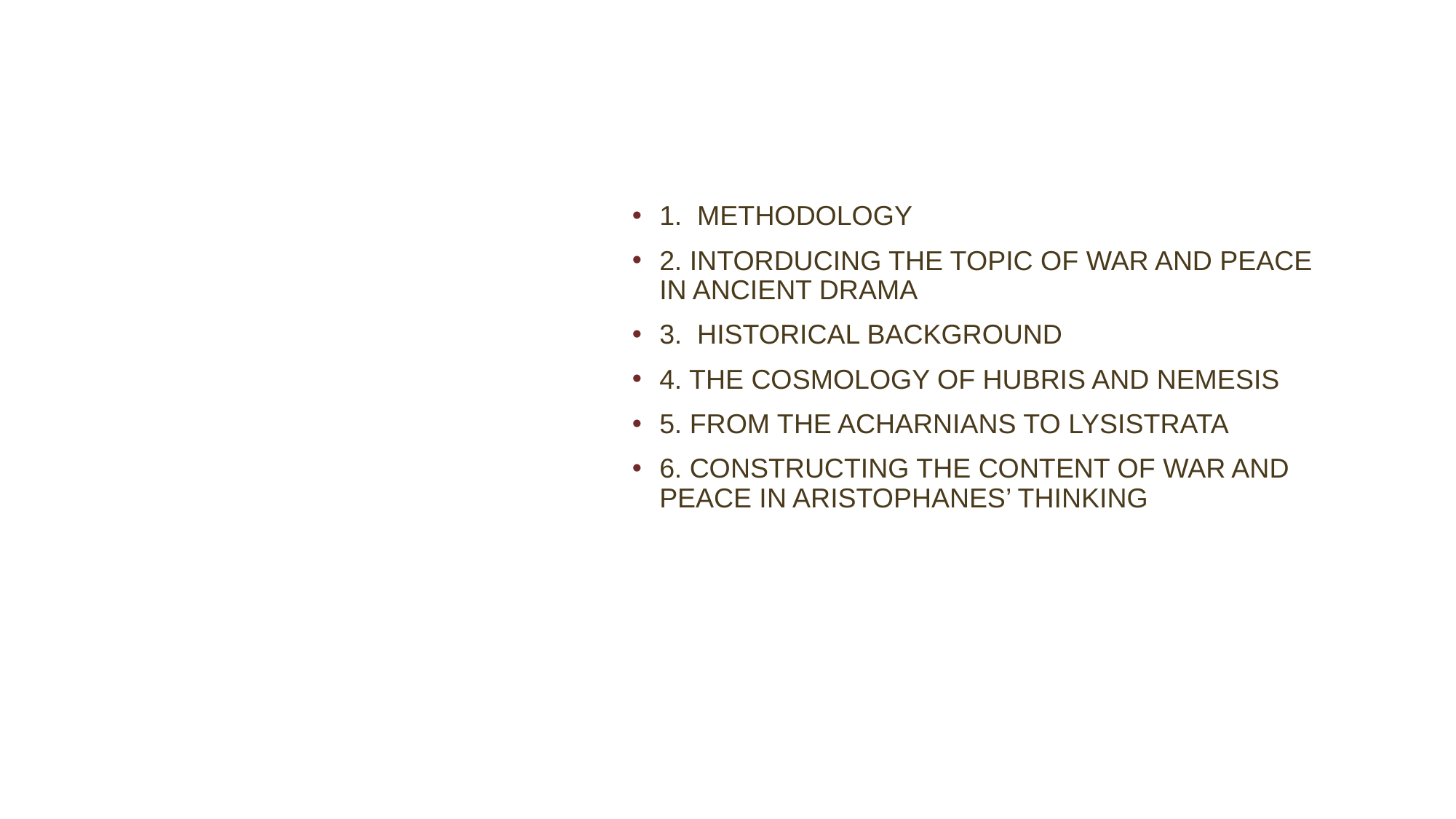

# Contents
1.  METHODOLOGY
2. INTORDUCING THE TOPIC OF WAR AND PEACE IN ANCIENT DRAMA
3.  HISTORICAL BACKGROUND
4. THE COSMOLOGY OF HUBRIS AND NEMESIS
5. FROM THE ACHARNIANS TO LYSISTRATA
6. CONSTRUCTING THE CONTENT OF WAR AND PEACE IN ARISTOPHANES’ THINKING